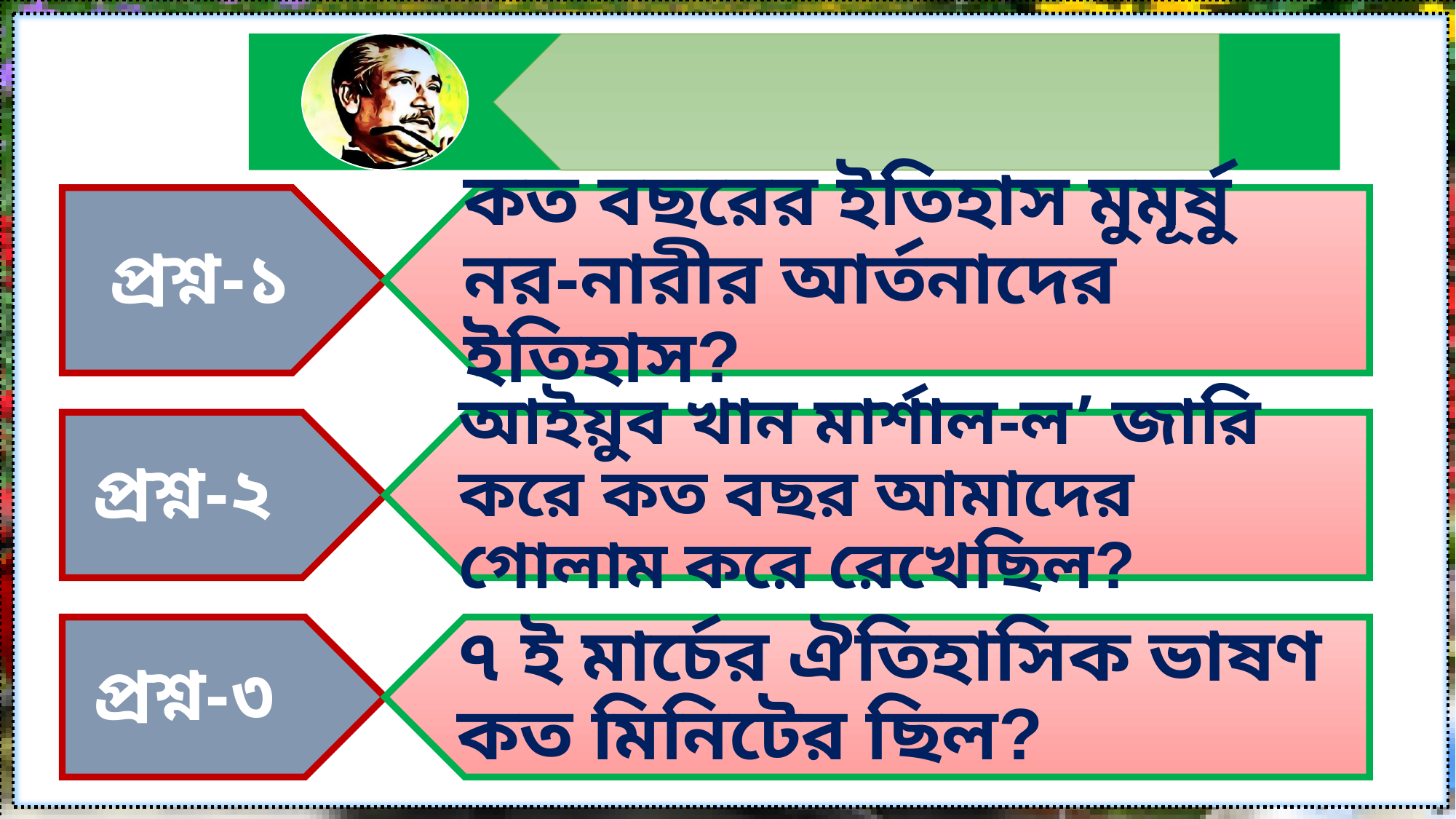

প্রশ্ন-১

কত বছরের ইতিহাস মুমূর্ষু নর-নারীর আর্তনাদের ইতিহাস?
প্রশ্ন-২
আইয়ুব খান মার্শাল-ল’ জারি করে কত বছর আমাদের গোলাম করে রেখেছিল?
প্রশ্ন-৩
৭ ই মার্চের ঐতিহাসিক ভাষণ কত মিনিটের ছিল?